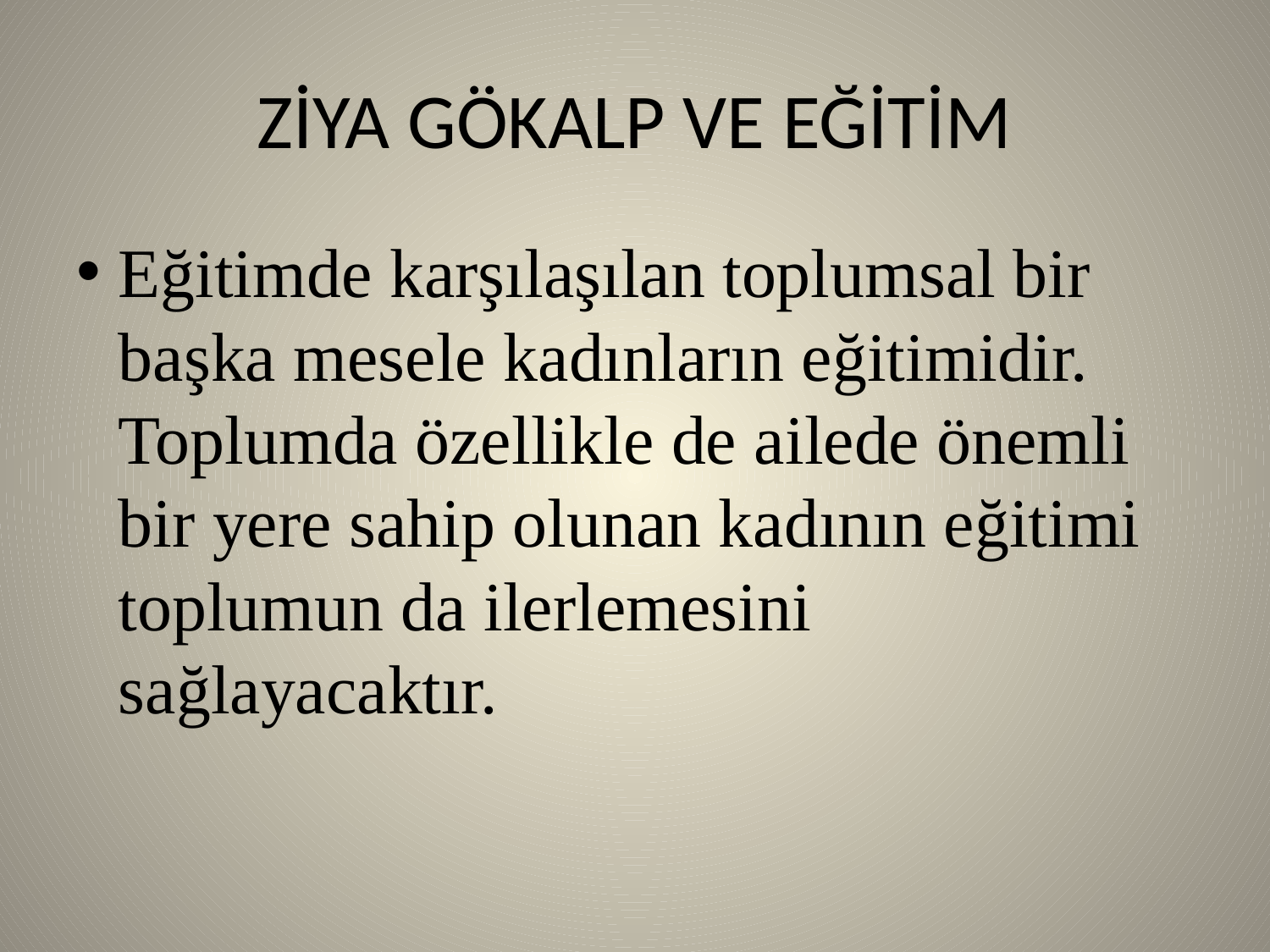

# ZİYA GÖKALP VE EĞİTİM
Eğitimde karşılaşılan toplumsal bir başka mesele kadınların eğitimidir. Toplumda özellikle de ailede önemli bir yere sahip olunan kadının eğitimi toplumun da ilerlemesini sağlayacaktır.